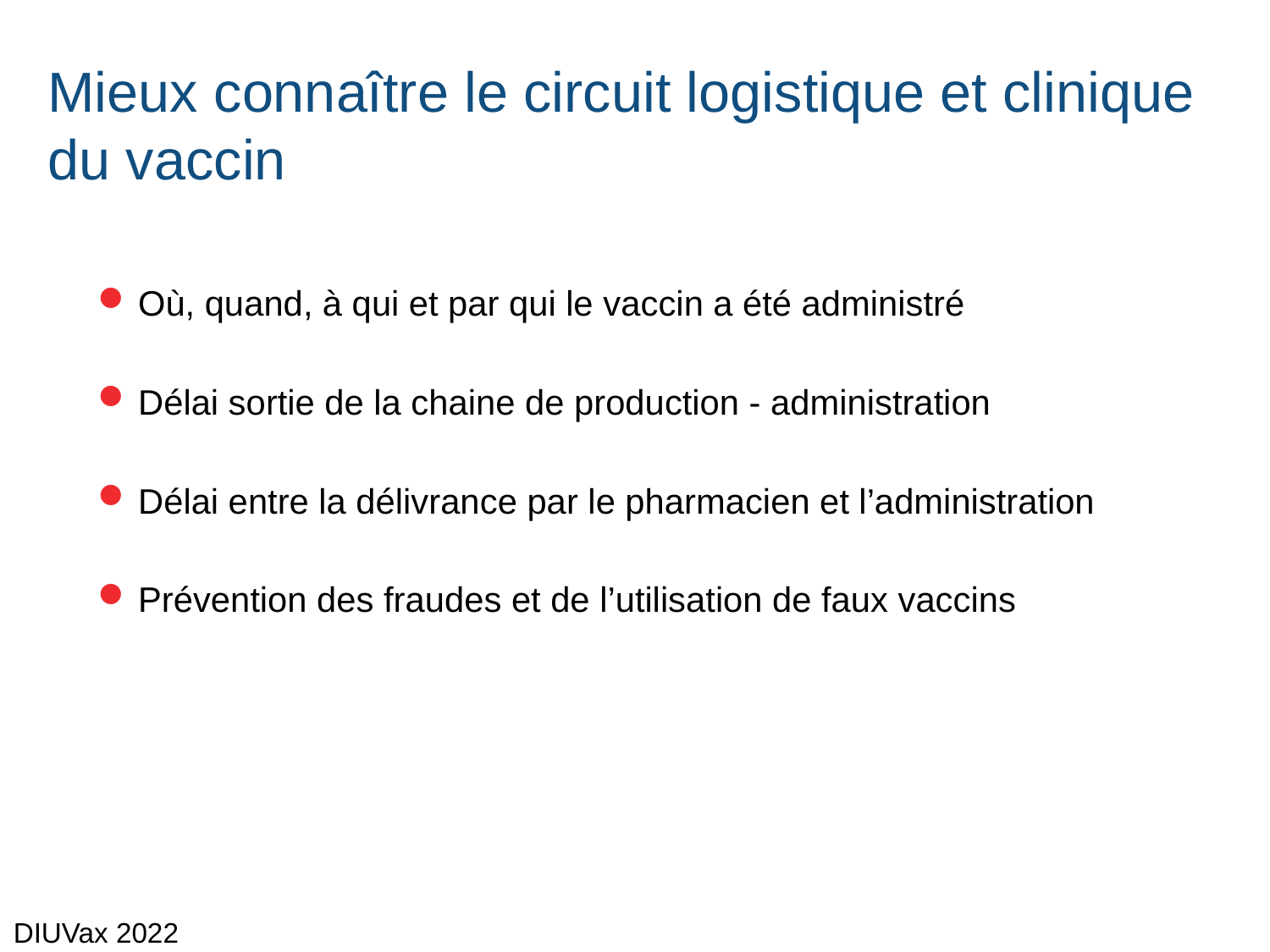

# Mieux connaître le circuit logistique et clinique du vaccin
Où, quand, à qui et par qui le vaccin a été administré

Délai sortie de la chaine de production - administration

Délai entre la délivrance par le pharmacien et l’administration

Prévention des fraudes et de l’utilisation de faux vaccins